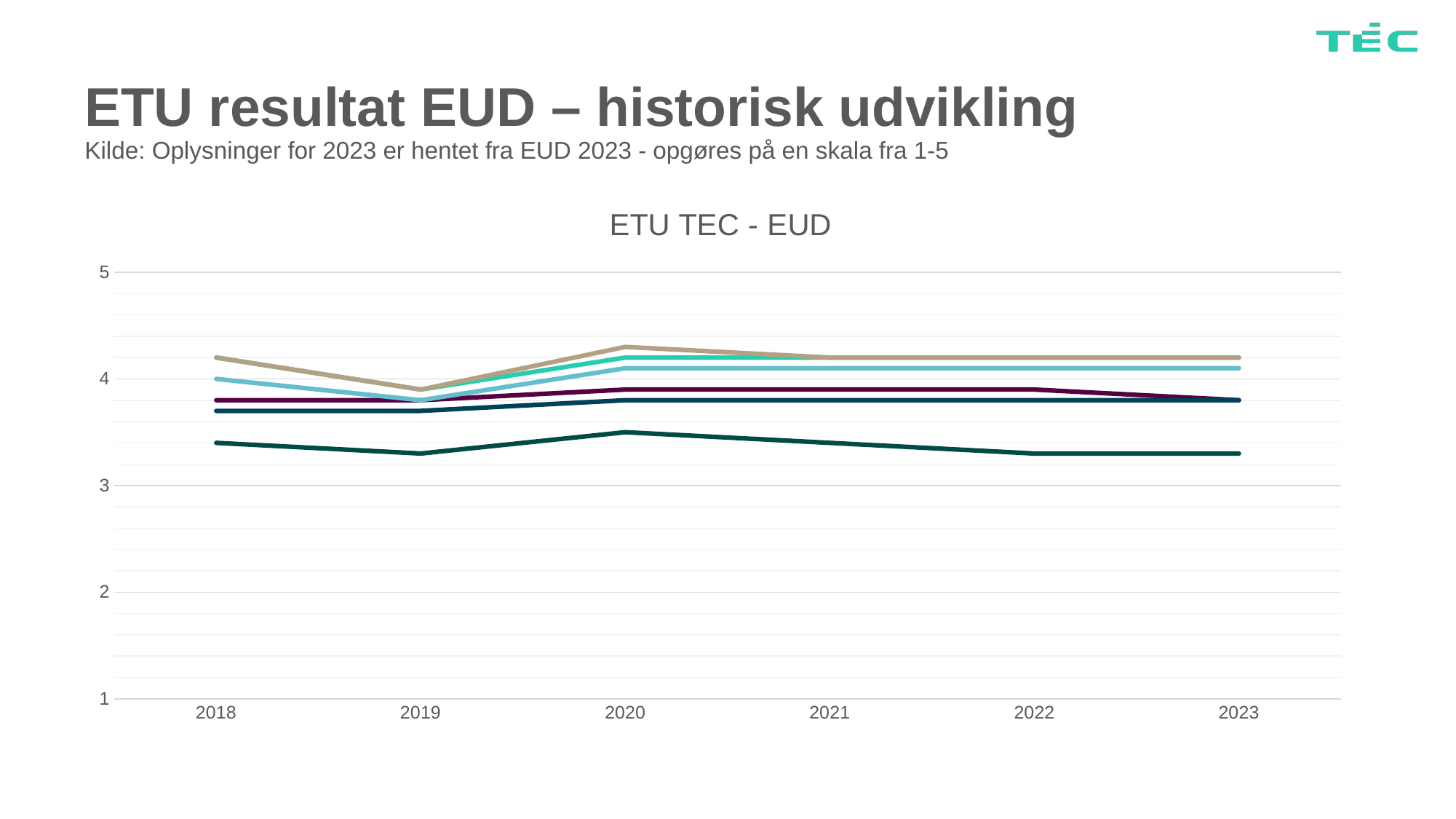

# ETU resultat EUD – historisk udvikling Kilde: Oplysninger for 2023 er hentet fra EUD 2023 - opgøres på en skala fra 1-5

### Chart: ETU TEC - EUD

| Category | Egen indsats og motivation | Læringsmiljø | Velbefindende | Fysiske rammer | Egne evner | Praktik |
|---|---|---|---|---|---|---|
| 2018 | 4.2 | 3.8 | 4.2 | 3.4 | 4.0 | 3.7 |
| 2019 | 3.9 | 3.8 | 3.9 | 3.3 | 3.8 | 3.7 |
| 2020 | 4.2 | 3.9 | 4.3 | 3.5 | 4.1 | 3.8 |
| 2021 | 4.2 | 3.9 | 4.2 | 3.4 | 4.1 | 3.8 |
| 2022 | 4.2 | 3.9 | 4.2 | 3.3 | 4.1 | 3.8 |
| 2023 | 4.2 | 3.8 | 4.2 | 3.3 | 4.1 | 3.8 |